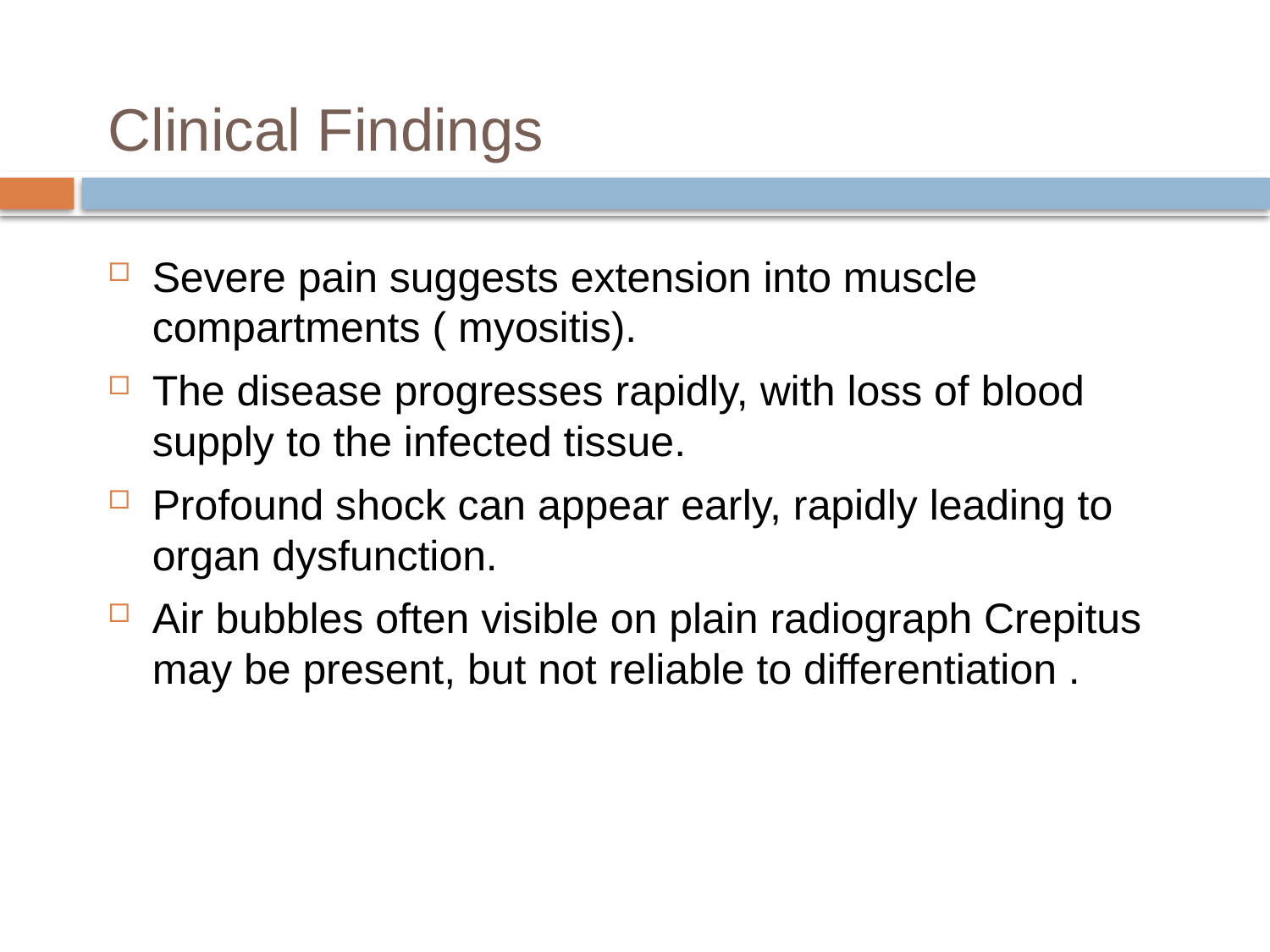

# Clinical Findings
Severe pain suggests extension into muscle compartments ( myositis).
The disease progresses rapidly, with loss of blood supply to the infected tissue.
Profound shock can appear early, rapidly leading to organ dysfunction.
Air bubbles often visible on plain radiograph Crepitus may be present, but not reliable to differentiation .